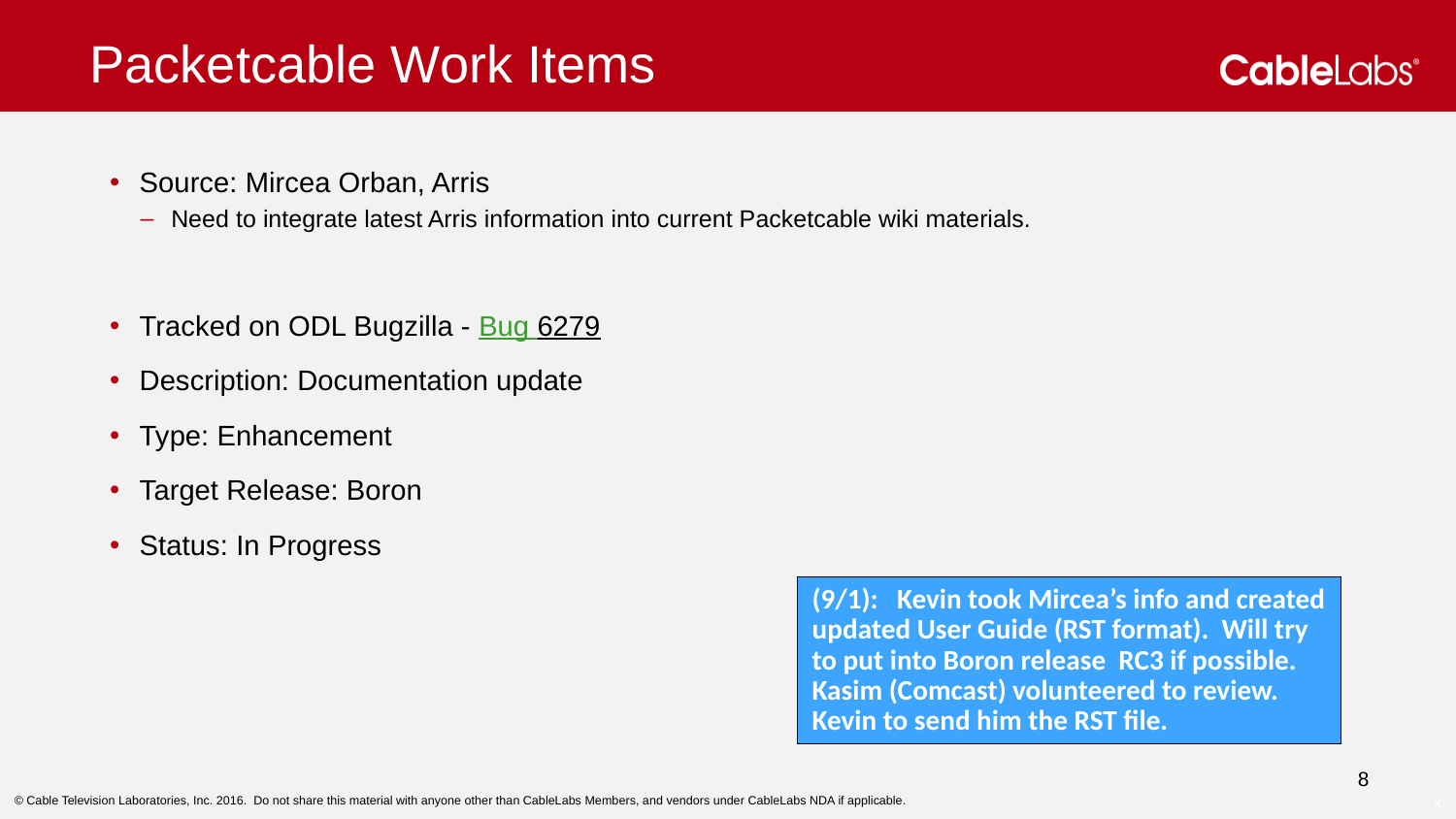

# Packetcable Work Items
Source: Mircea Orban, Arris
Need to integrate latest Arris information into current Packetcable wiki materials.

Tracked on ODL Bugzilla - Bug 6279
Description: Documentation update
Type: Enhancement
Target Release: Boron
Status: In Progress

(9/1):   Kevin took Mircea’s info and created updated User Guide (RST format).  Will try to put into Boron release  RC3 if possible. Kasim (Comcast) volunteered to review.  Kevin to send him the RST file.
8